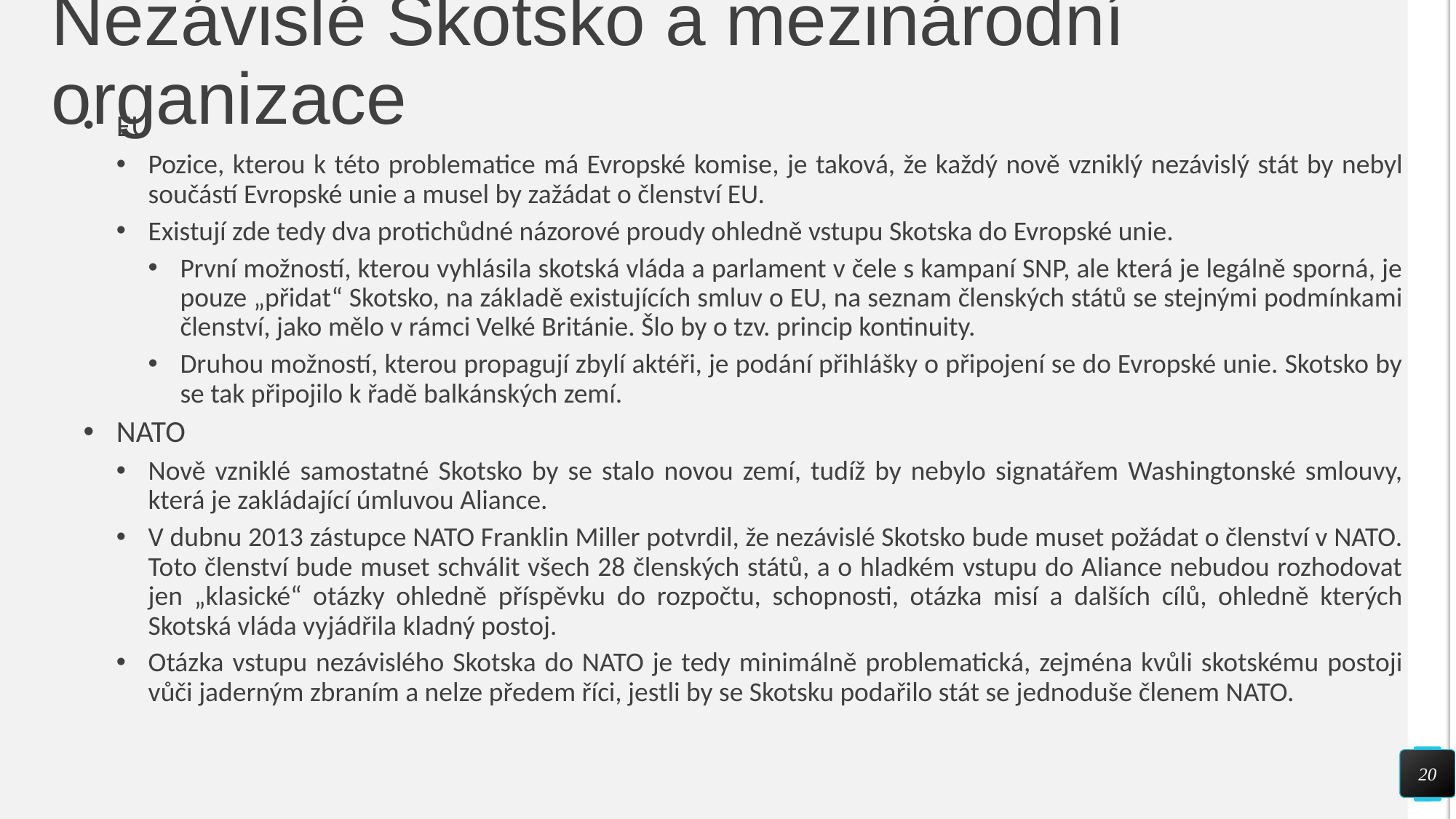

# Nezávislé Skotsko a mezinárodní organizace
EU
Pozice, kterou k této problematice má Evropské komise, je taková, že každý nově vzniklý nezávislý stát by nebyl součástí Evropské unie a musel by zažádat o členství EU.
Existují zde tedy dva protichůdné názorové proudy ohledně vstupu Skotska do Evropské unie.
První možností, kterou vyhlásila skotská vláda a parlament v čele s kampaní SNP, ale která je legálně sporná, je pouze „přidat“ Skotsko, na základě existujících smluv o EU, na seznam členských států se stejnými podmínkami členství, jako mělo v rámci Velké Británie. Šlo by o tzv. princip kontinuity.
Druhou možností, kterou propagují zbylí aktéři, je podání přihlášky o připojení se do Evropské unie. Skotsko by se tak připojilo k řadě balkánských zemí.
NATO
Nově vzniklé samostatné Skotsko by se stalo novou zemí, tudíž by nebylo signatářem Washingtonské smlouvy, která je zakládající úmluvou Aliance.
V dubnu 2013 zástupce NATO Franklin Miller potvrdil, že nezávislé Skotsko bude muset požádat o členství v NATO. Toto členství bude muset schválit všech 28 členských států, a o hladkém vstupu do Aliance nebudou rozhodovat jen „klasické“ otázky ohledně příspěvku do rozpočtu, schopnosti, otázka misí a dalších cílů, ohledně kterých Skotská vláda vyjádřila kladný postoj.
Otázka vstupu nezávislého Skotska do NATO je tedy minimálně problematická, zejména kvůli skotskému postoji vůči jaderným zbraním a nelze předem říci, jestli by se Skotsku podařilo stát se jednoduše členem NATO.
20